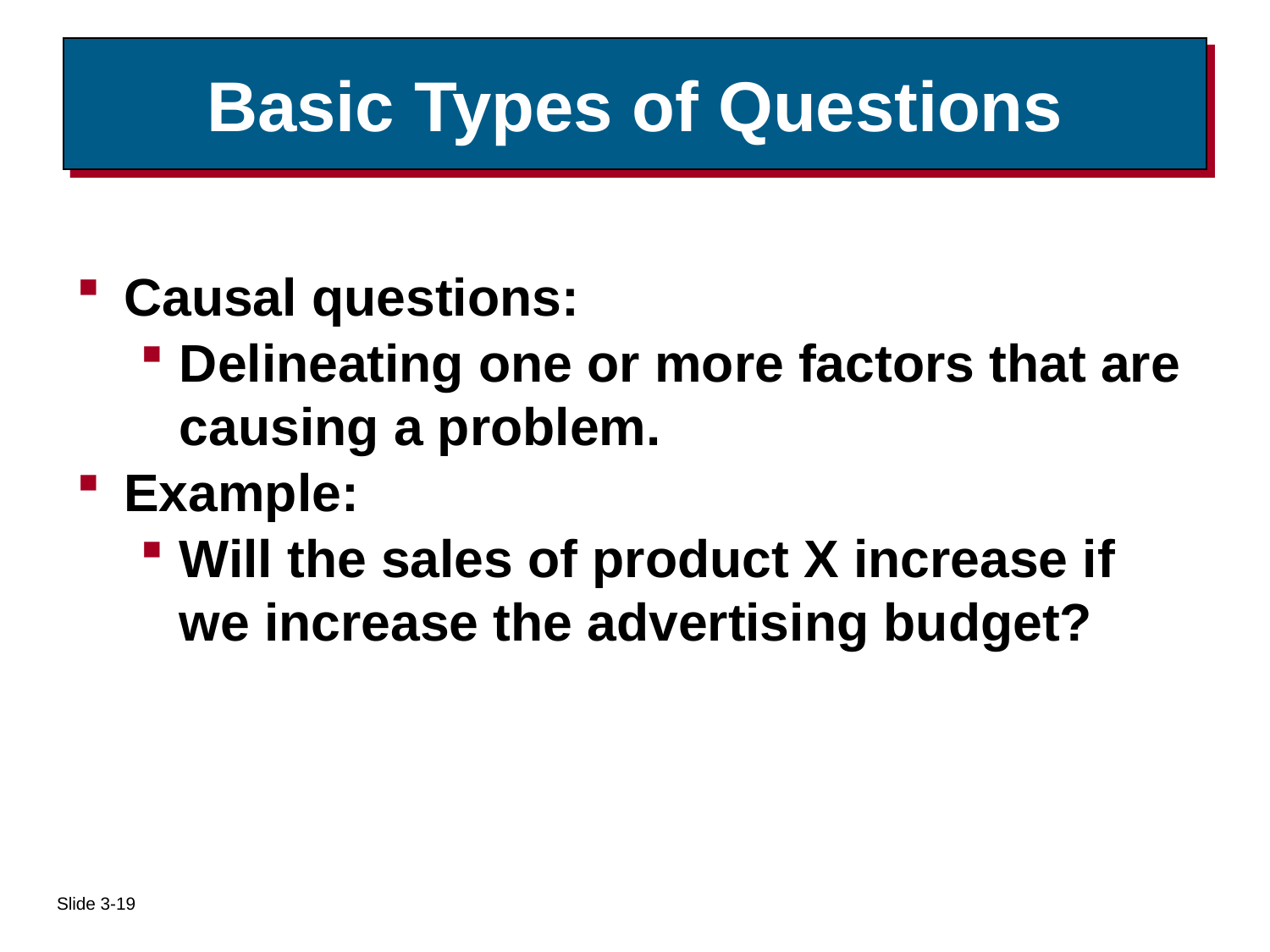

# Basic Types of Questions

Causal questions:
Delineating one or more factors that are causing a problem.
Example:
Will the sales of product X increase if we increase the advertising budget?
Slide 3-19